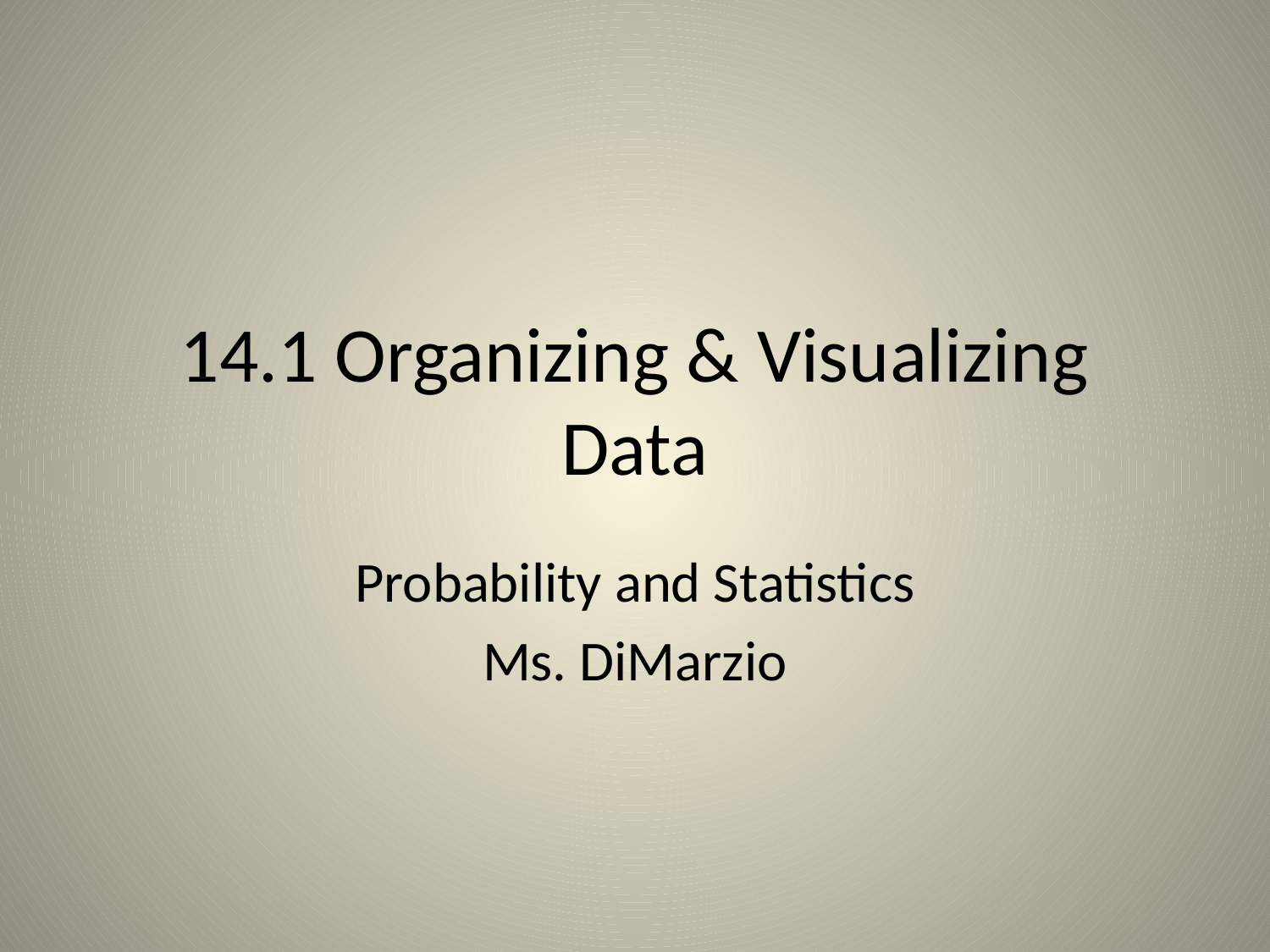

# 14.1 Organizing & Visualizing Data
Probability and Statistics
Ms. DiMarzio